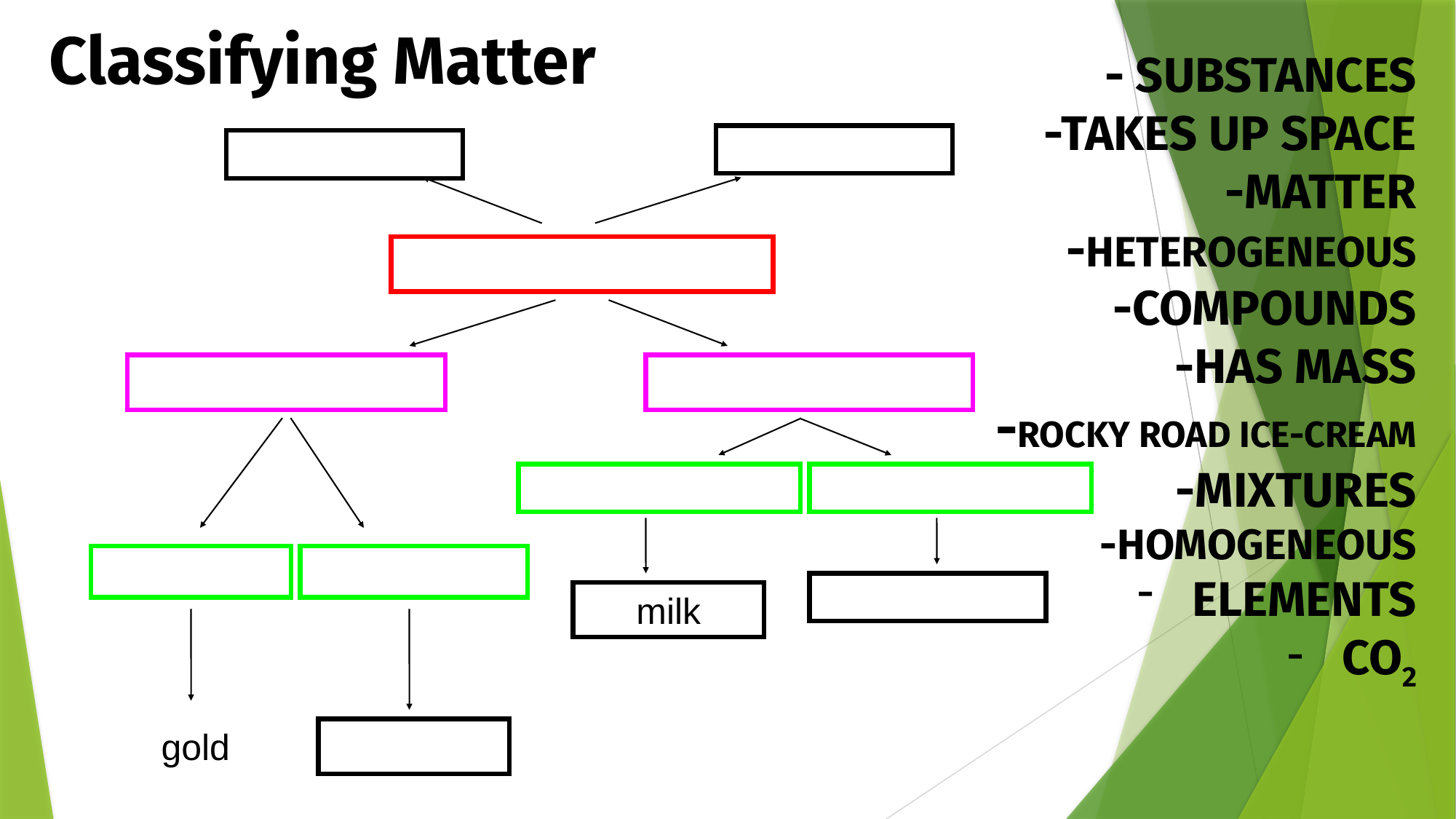

Classifying Matter
- SUBSTANCES
-TAKES UP SPACE
-MATTER
-HETEROGENEOUS
-COMPOUNDS
-HAS MASS
-ROCKY ROAD ICE-CREAM
-MIXTURES
-HOMOGENEOUS
ELEMENTS
CO2

milk

gold